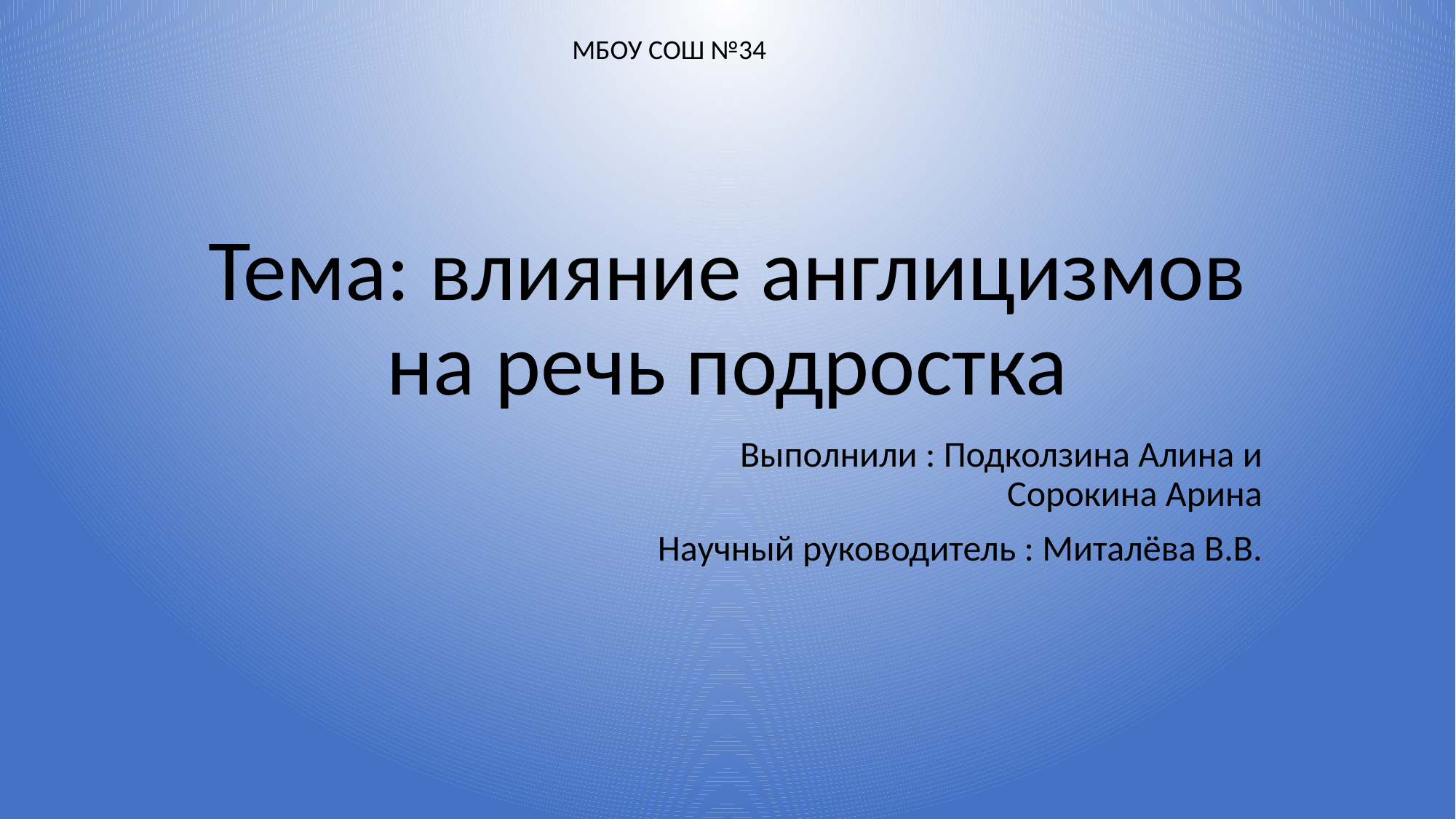

МБОУ СОШ №34
# Тема: влияние англицизмов на речь подростка
Выполнили : Подколзина Алина и Сорокина Арина
Научный руководитель : Миталёва В.В.